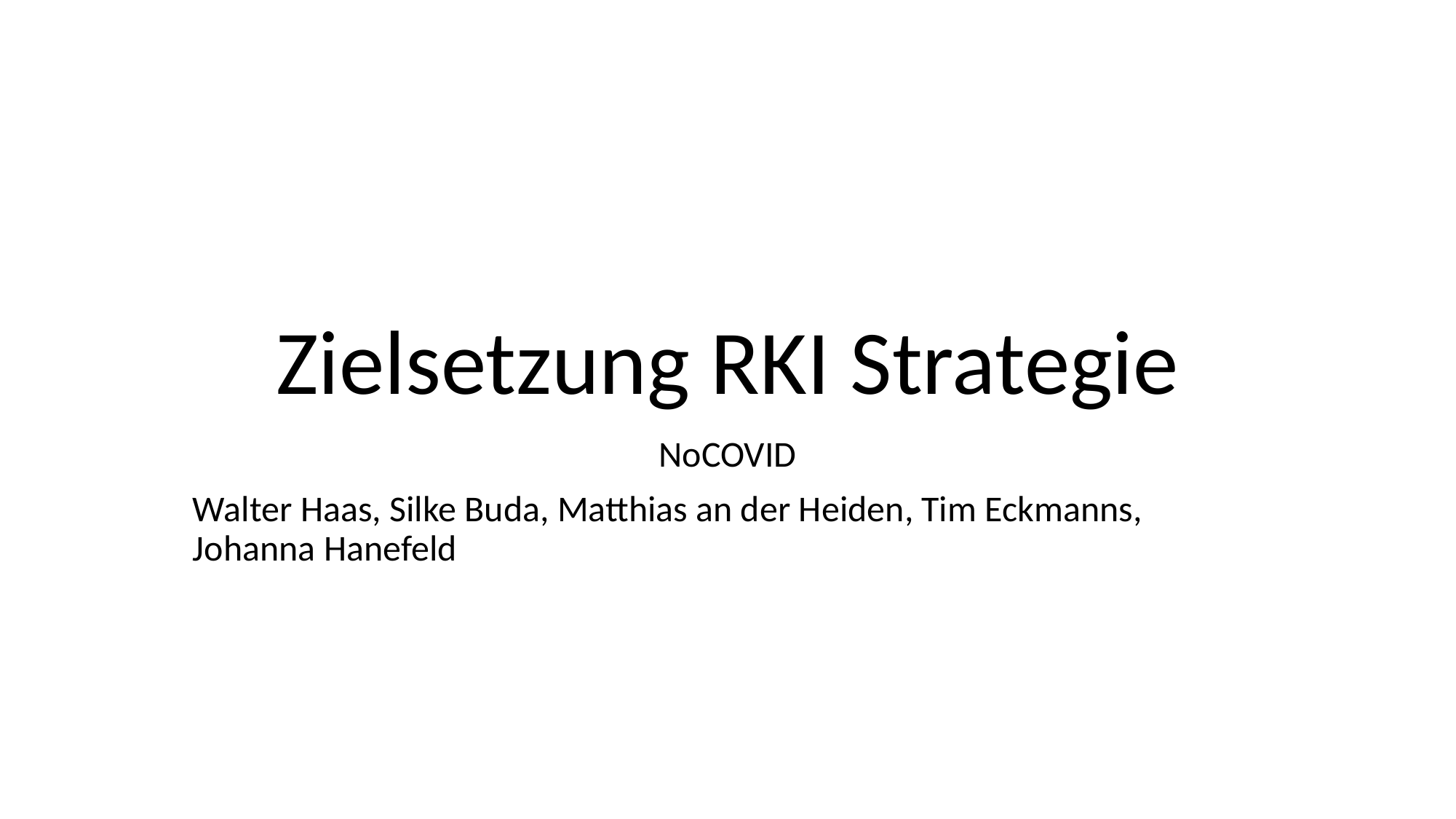

# Zielsetzung RKI Strategie
NoCOVID
Walter Haas, Silke Buda, Matthias an der Heiden, Tim Eckmanns, Johanna Hanefeld